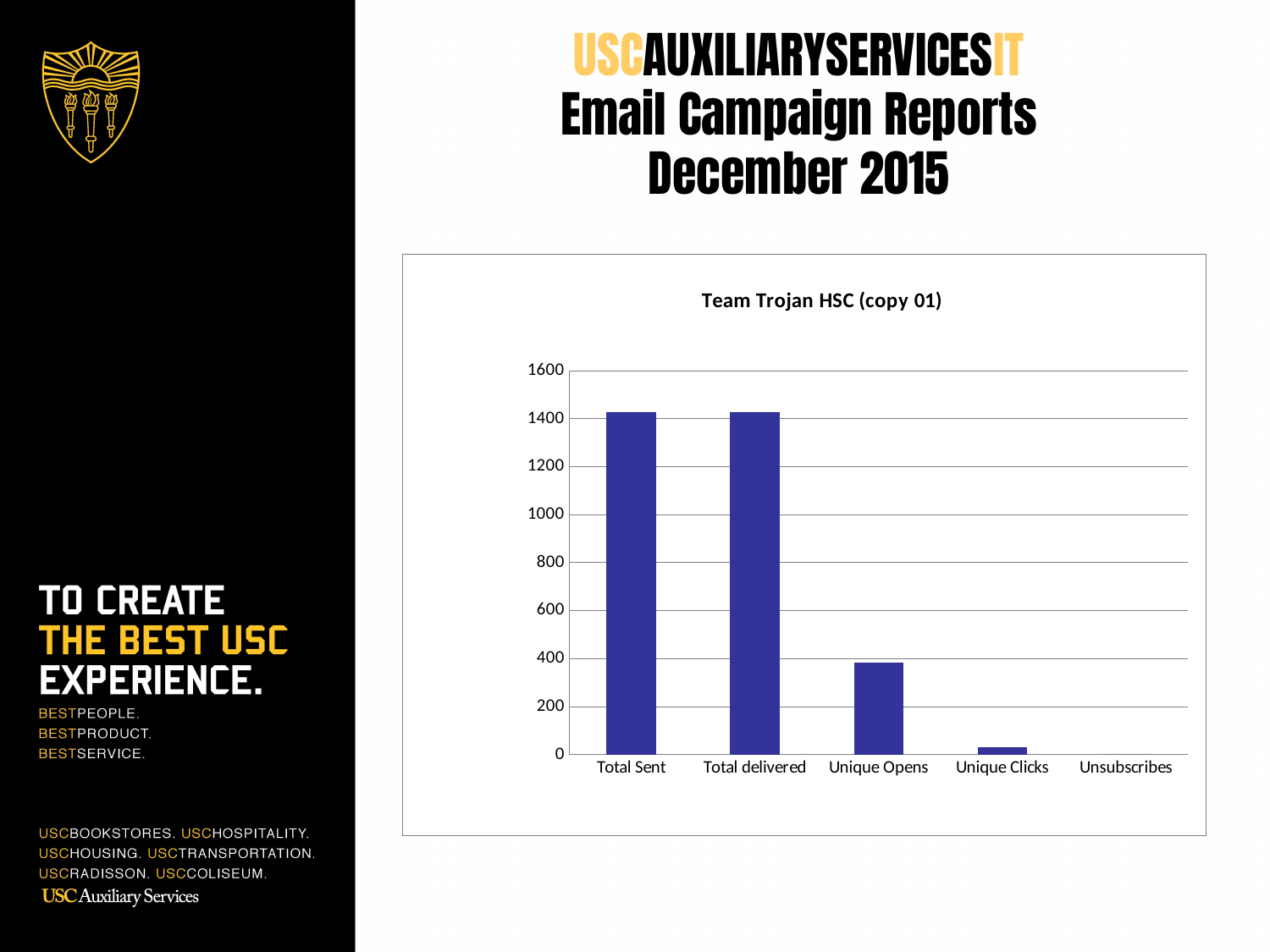

# USCAUXILIARYSERVICESIT Email Campaign Reports December 2015

### Chart: Team Trojan HSC (copy 01)

| Category | BKS List (segment) |
|---|---|
| Total Sent | 1427.0 |
| Total delivered | 1427.0 |
| Unique Opens | 382.0 |
| Unique Clicks | 29.0 |
| Unsubscribes | 0.0 |